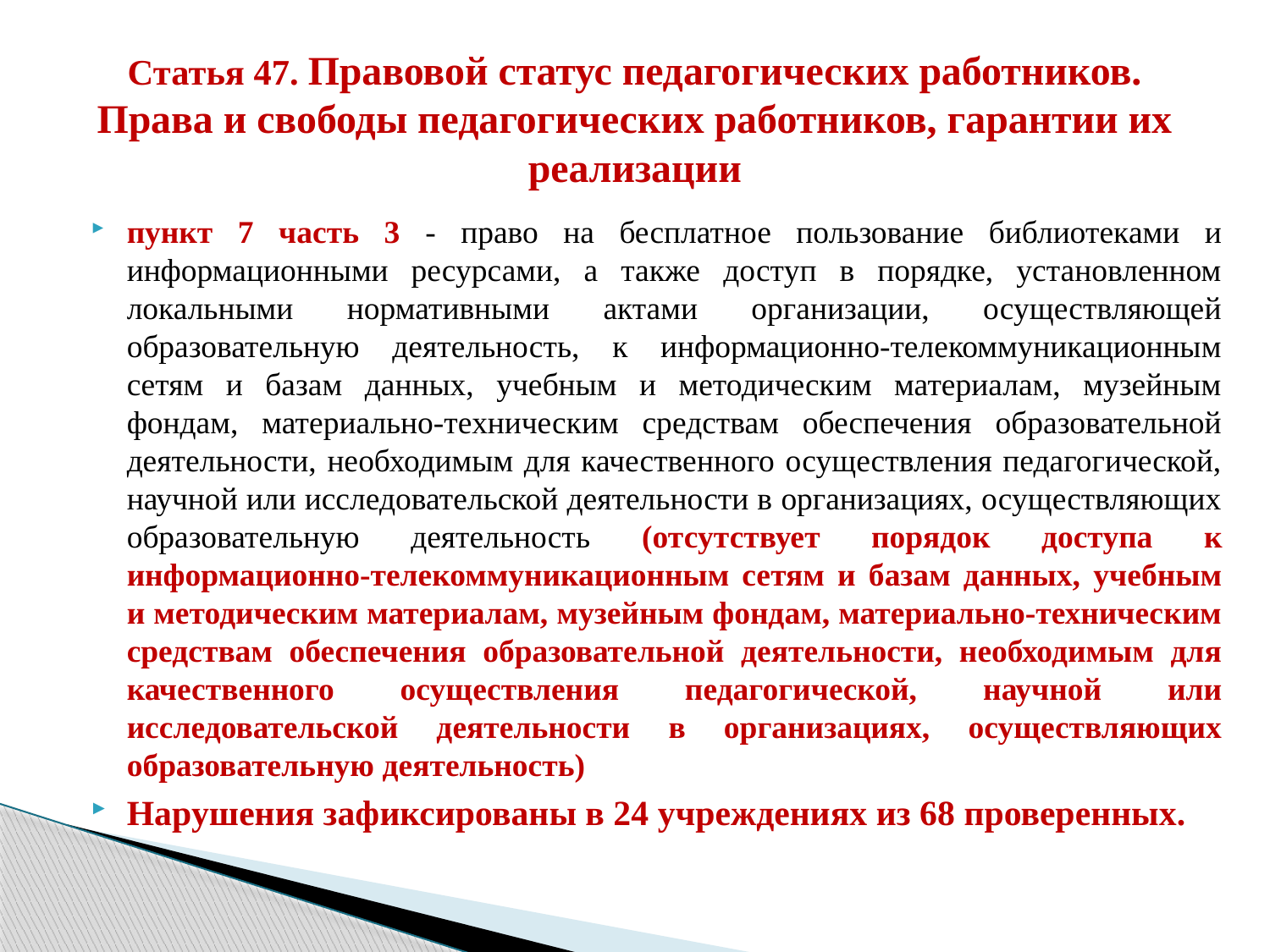

# Статья 47. Правовой статус педагогических работников. Права и свободы педагогических работников, гарантии их реализации
пункт 7 часть 3 - право на бесплатное пользование библиотеками и информационными ресурсами, а также доступ в порядке, установленном локальными нормативными актами организации, осуществляющей образовательную деятельность, к информационно-телекоммуникационным сетям и базам данных, учебным и методическим материалам, музейным фондам, материально-техническим средствам обеспечения образовательной деятельности, необходимым для качественного осуществления педагогической, научной или исследовательской деятельности в организациях, осуществляющих образовательную деятельность (отсутствует порядок доступа к информационно-телекоммуникационным сетям и базам данных, учебным и методическим материалам, музейным фондам, материально-техническим средствам обеспечения образовательной деятельности, необходимым для качественного осуществления педагогической, научной или исследовательской деятельности в организациях, осуществляющих образовательную деятельность)
Нарушения зафиксированы в 24 учреждениях из 68 проверенных.